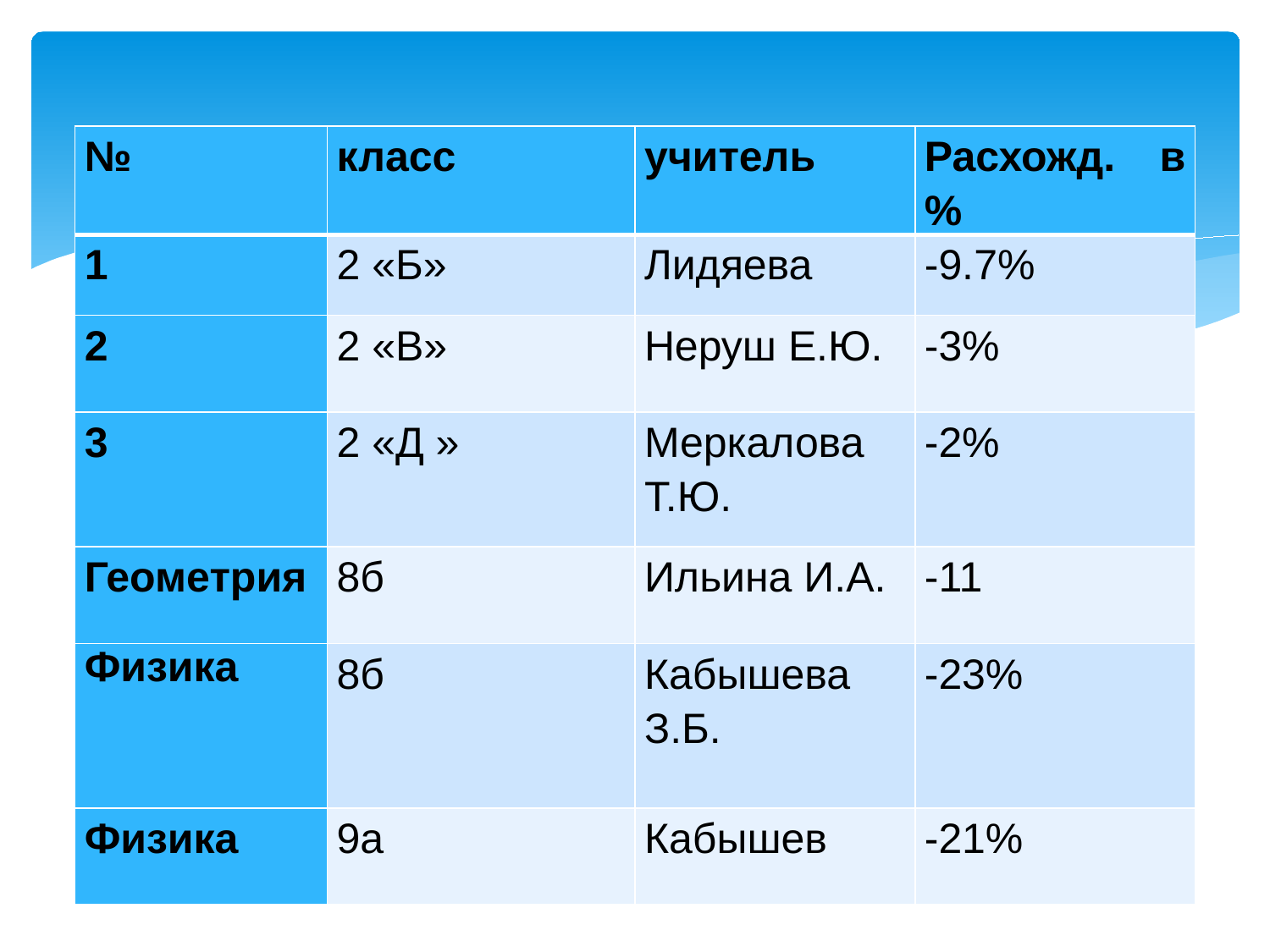

#
| № | класс | учитель | Расхожд. в % |
| --- | --- | --- | --- |
| 1 | 2 «Б» | Лидяева | -9.7% |
| 2 | 2 «В» | Неруш Е.Ю. | -3% |
| 3 | 2 «Д » | Меркалова Т.Ю. | -2% |
| Геометрия | 8б | Ильина И.А. | -11 |
| Физика | 8б | Кабышева З.Б. | -23% |
| Физика | 9а | Кабышев | -21% |